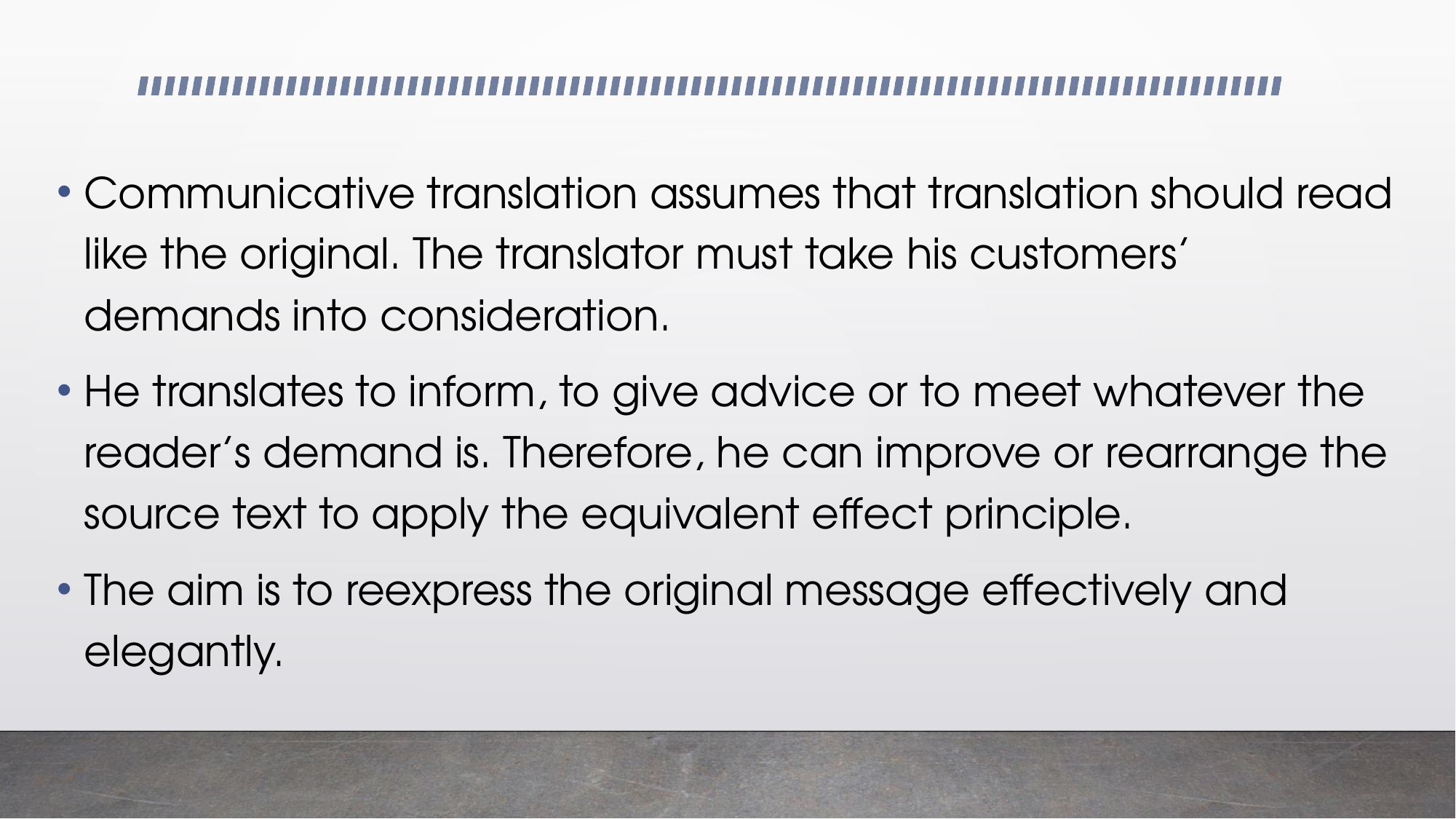

Communicative translation assumes that translation should read like the original. The translator must take his customers’ demands into consideration.
He translates to inform, to give advice or to meet whatever the reader’s demand is. Therefore, he can improve or rearrange the source text to apply the equivalent effect principle.
The aim is to reexpress the original message effectively and elegantly.